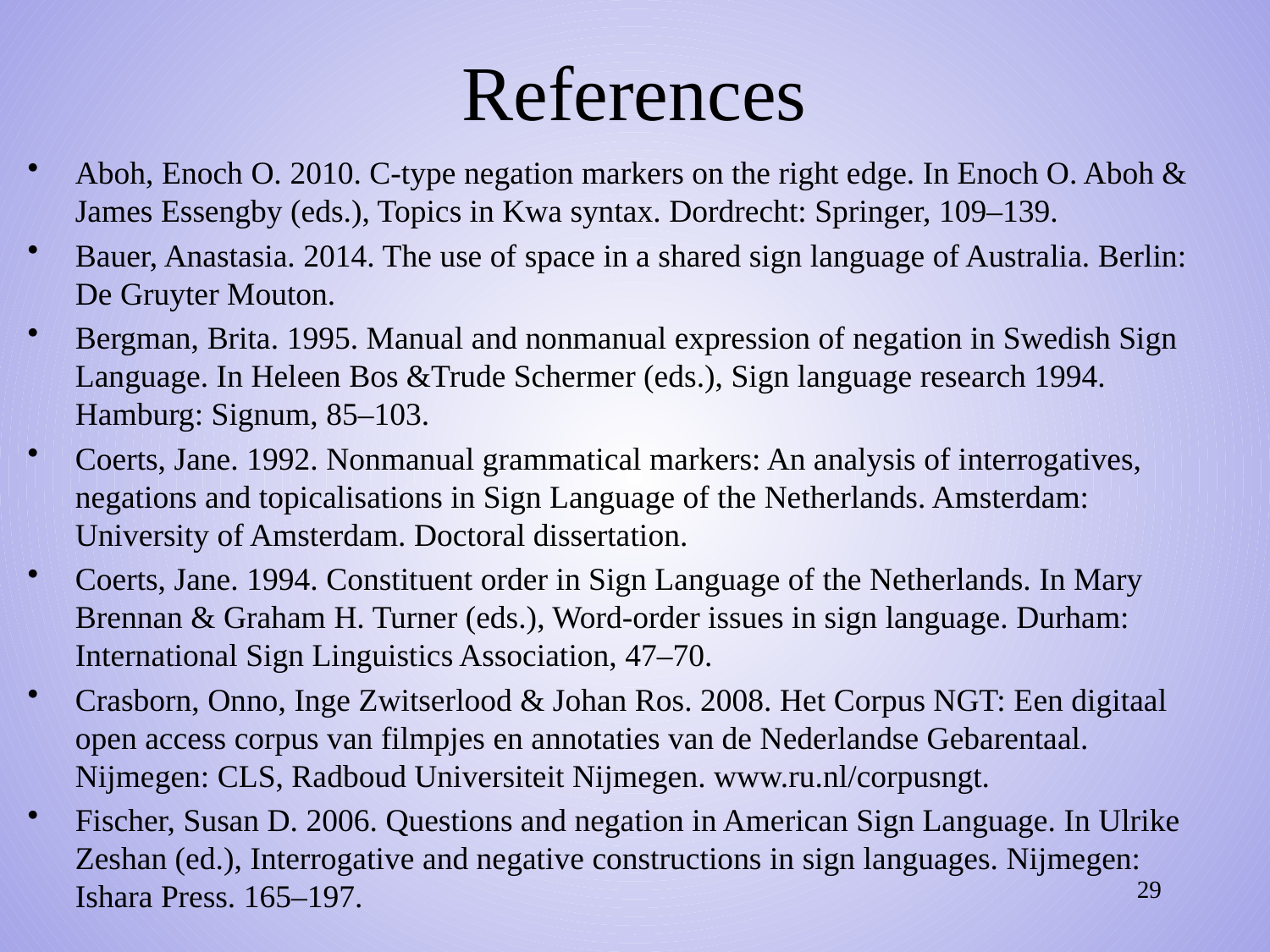

# References
Aboh, Enoch O. 2010. C-type negation markers on the right edge. In Enoch O. Aboh & James Essengby (eds.), Topics in Kwa syntax. Dordrecht: Springer, 109–139.
Bauer, Anastasia. 2014. The use of space in a shared sign language of Australia. Berlin: De Gruyter Mouton.
Bergman, Brita. 1995. Manual and nonmanual expression of negation in Swedish Sign Language. In Heleen Bos &Trude Schermer (eds.), Sign language research 1994. Hamburg: Signum, 85–103.
Coerts, Jane. 1992. Nonmanual grammatical markers: An analysis of interrogatives, negations and topicalisations in Sign Language of the Netherlands. Amsterdam: University of Amsterdam. Doctoral dissertation.
Coerts, Jane. 1994. Constituent order in Sign Language of the Netherlands. In Mary Brennan & Graham H. Turner (eds.), Word-order issues in sign language. Durham: International Sign Linguistics Association, 47–70.
Crasborn, Onno, Inge Zwitserlood & Johan Ros. 2008. Het Corpus NGT: Een digitaal open access corpus van filmpjes en annotaties van de Nederlandse Gebarentaal. Nijmegen: CLS, Radboud Universiteit Nijmegen. www.ru.nl/corpusngt.
Fischer, Susan D. 2006. Questions and negation in American Sign Language. In Ulrike Zeshan (ed.), Interrogative and negative constructions in sign languages. Nijmegen: Ishara Press. 165–197.

29